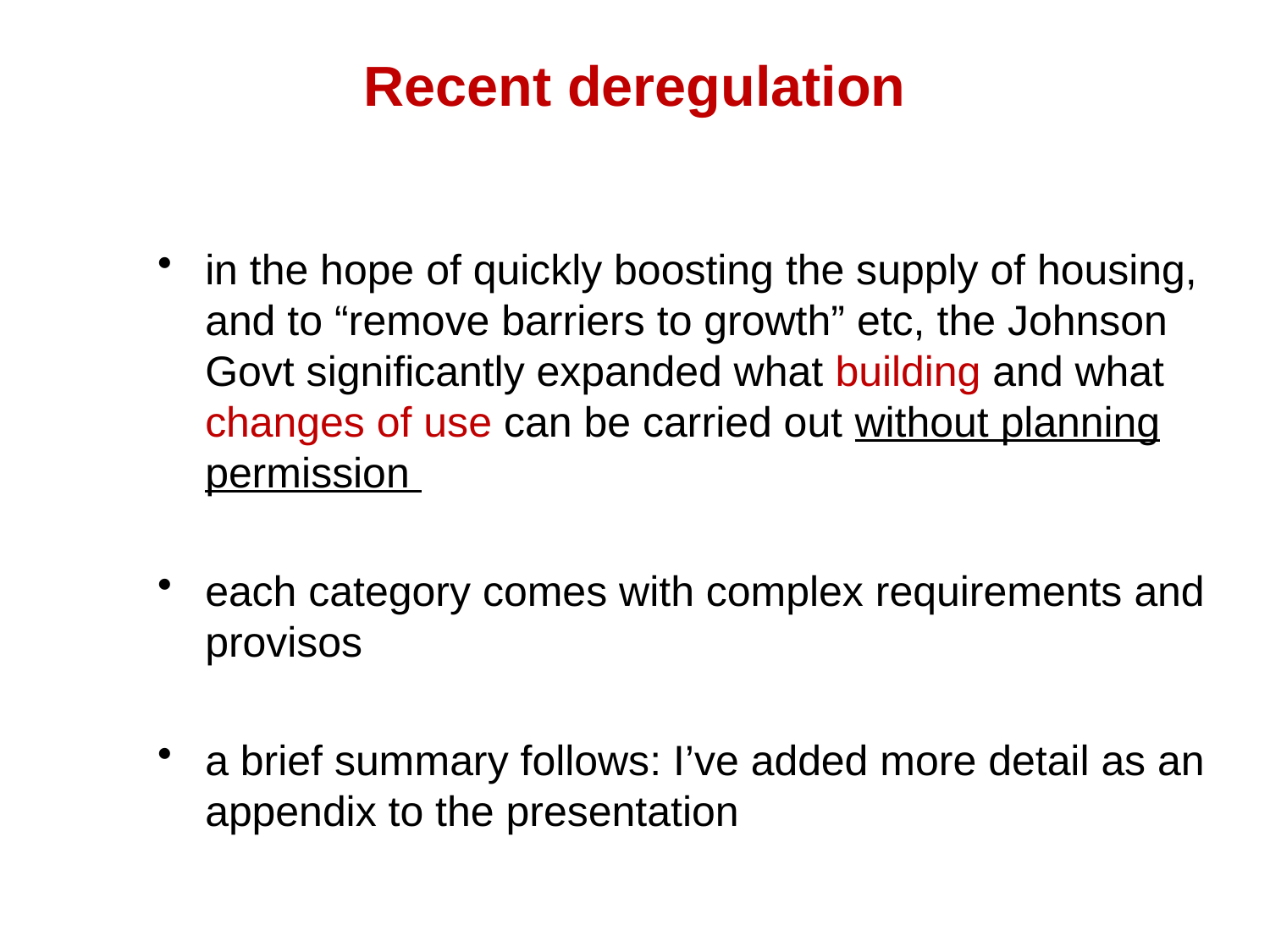

# Recent deregulation
in the hope of quickly boosting the supply of housing,  and to “remove barriers to growth” etc, the Johnson Govt significantly expanded what building and what changes of use can be carried out without planning permission

each category comes with complex requirements and provisos

a brief summary follows: I’ve added more detail as an appendix to the presentation